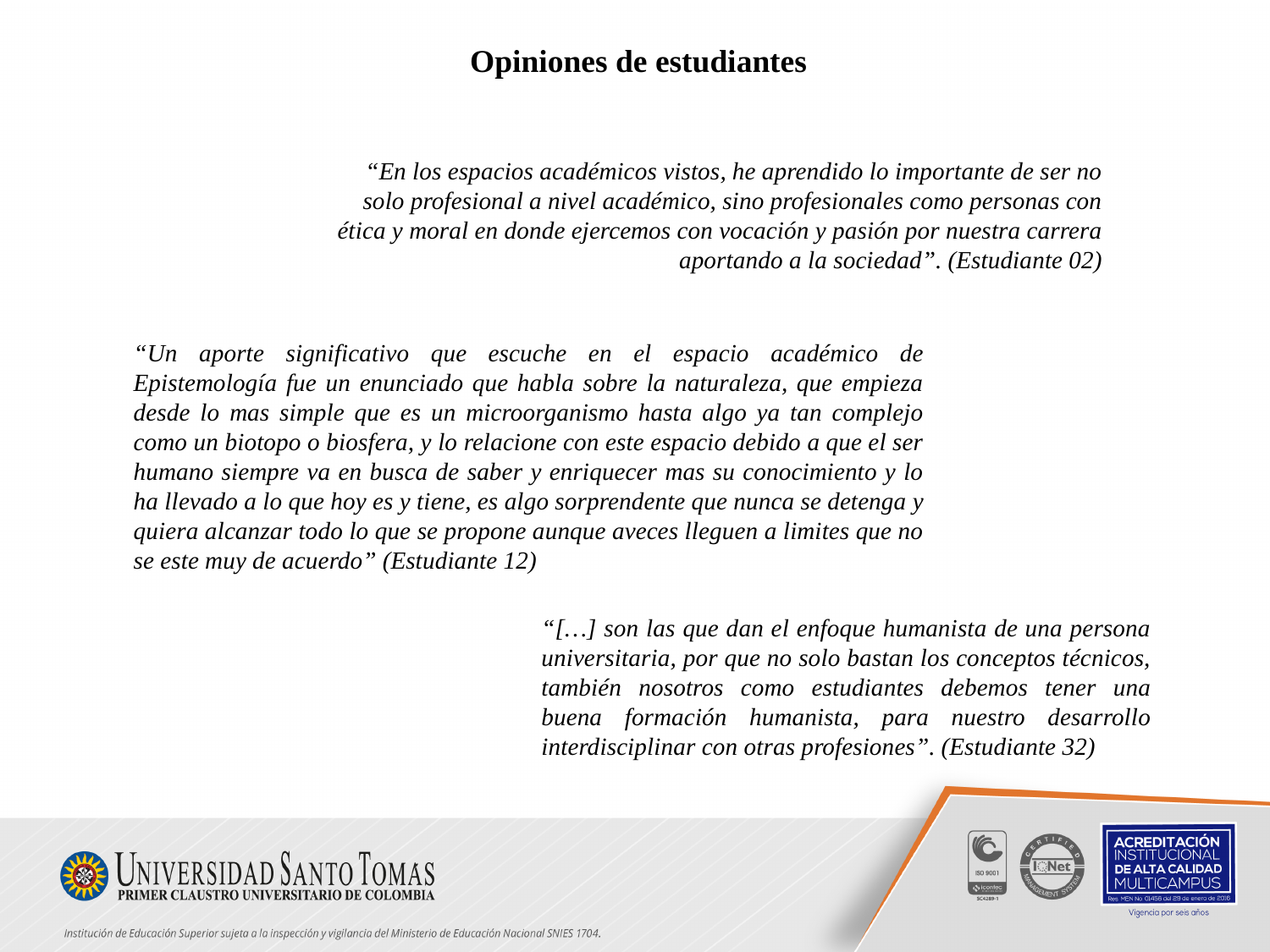

Opiniones de estudiantes
“En los espacios académicos vistos, he aprendido lo importante de ser no solo profesional a nivel académico, sino profesionales como personas con ética y moral en donde ejercemos con vocación y pasión por nuestra carrera aportando a la sociedad”. (Estudiante 02)
“Un aporte significativo que escuche en el espacio académico de Epistemología fue un enunciado que habla sobre la naturaleza, que empieza desde lo mas simple que es un microorganismo hasta algo ya tan complejo como un biotopo o biosfera, y lo relacione con este espacio debido a que el ser humano siempre va en busca de saber y enriquecer mas su conocimiento y lo ha llevado a lo que hoy es y tiene, es algo sorprendente que nunca se detenga y quiera alcanzar todo lo que se propone aunque aveces lleguen a limites que no se este muy de acuerdo” (Estudiante 12)
“[…] son las que dan el enfoque humanista de una persona universitaria, por que no solo bastan los conceptos técnicos, también nosotros como estudiantes debemos tener una buena formación humanista, para nuestro desarrollo interdisciplinar con otras profesiones”. (Estudiante 32)